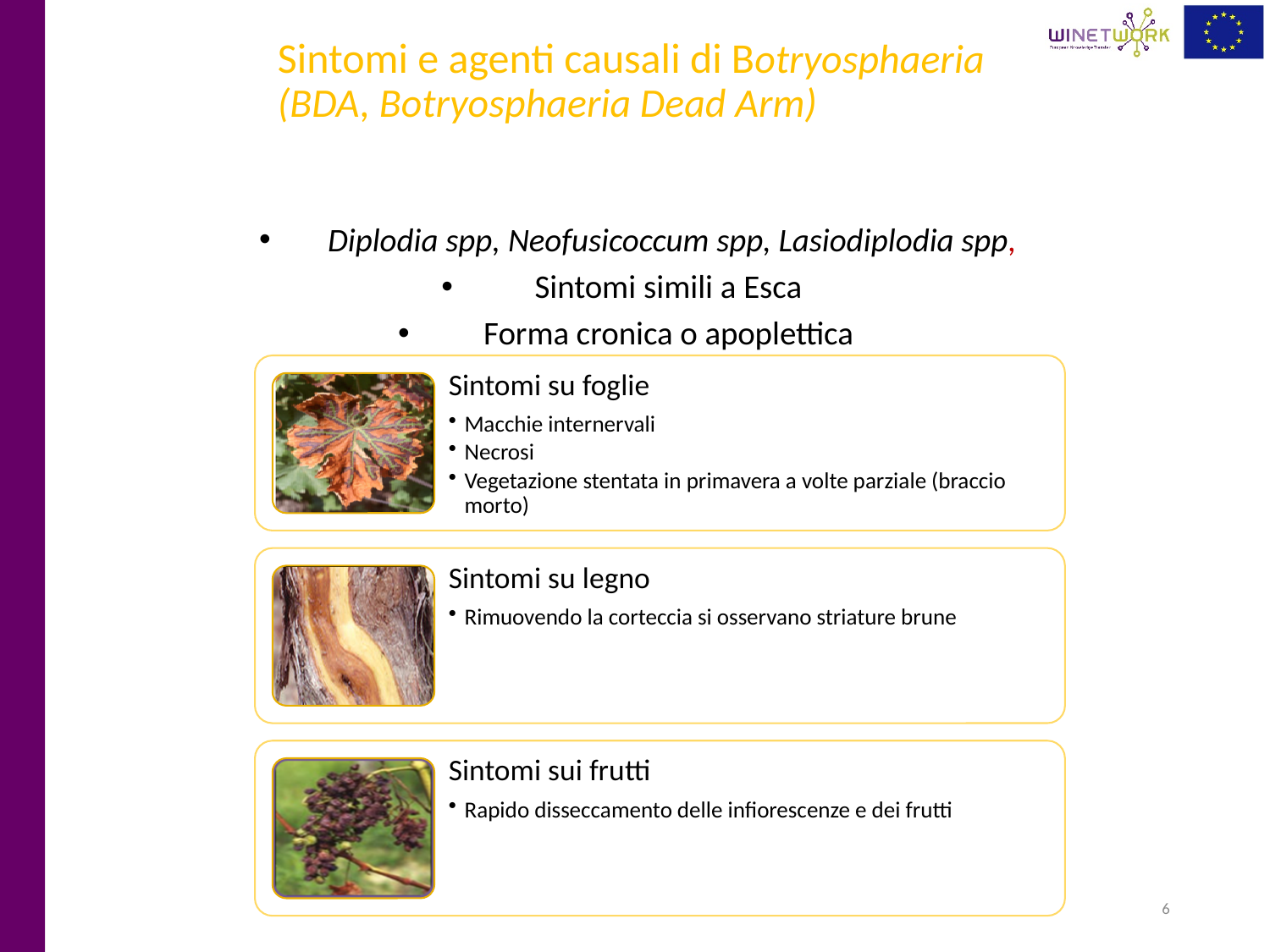

# Sintomi e agenti causali di Botryosphaeria (BDA, Botryosphaeria Dead Arm)

 Diplodia spp, Neofusicoccum spp, Lasiodiplodia spp,
Sintomi simili a Esca
Forma cronica o apoplettica

Sintomi su foglie
Macchie internervali
Necrosi
Vegetazione stentata in primavera a volte parziale (braccio morto)
Sintomi su legno
Rimuovendo la corteccia si osservano striature brune
Sintomi sui frutti
Rapido disseccamento delle infiorescenze e dei frutti
6